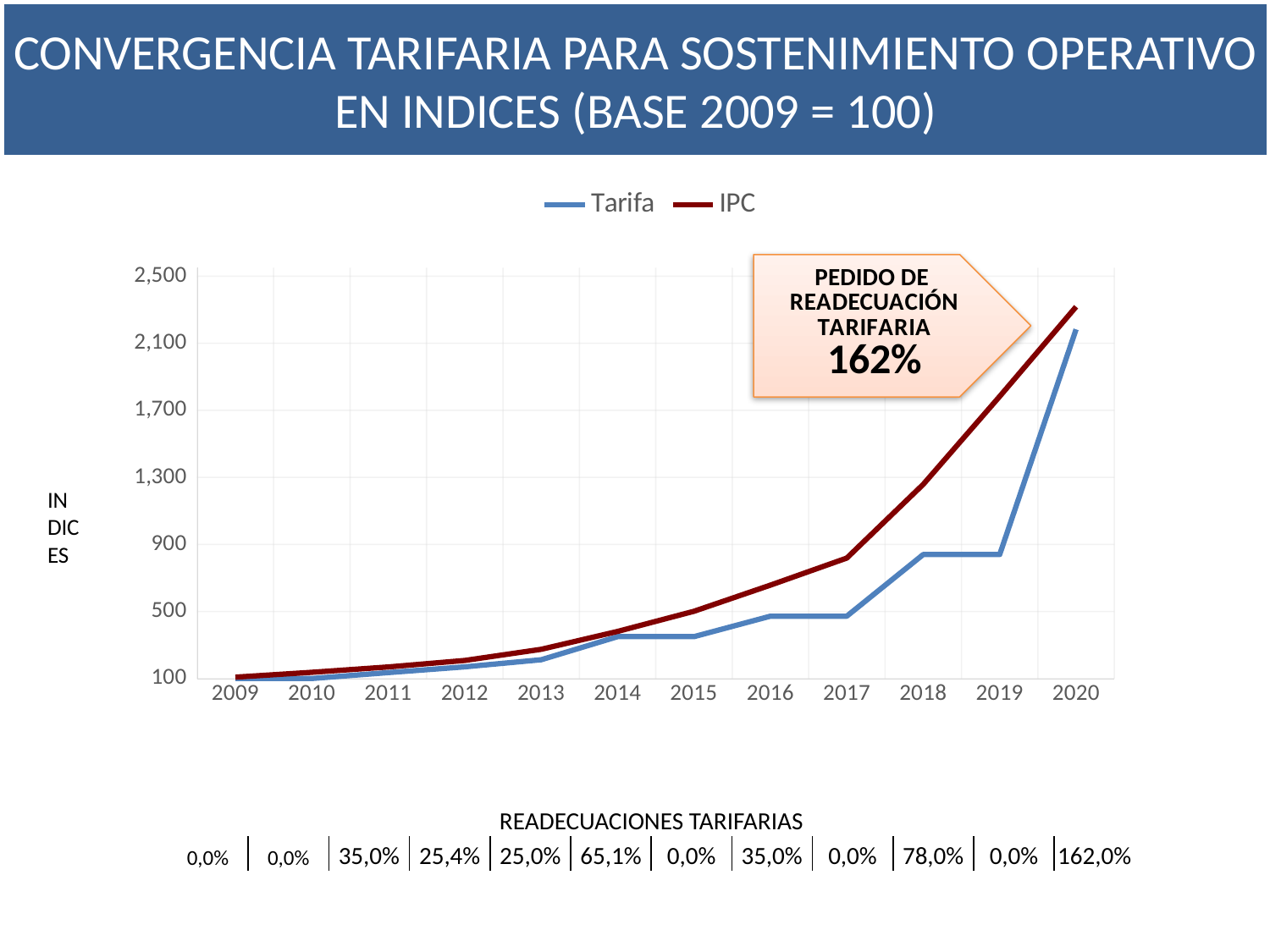

# CONVERGENCIA TARIFARIA PARA SOSTENIMIENTO OPERATIVO EN INDICES (BASE 2009 = 100)

### Chart

| Category | Tarifa | IPC |
|---|---|---|
| 2009 | 100.0 | 107.7553009992688 |
| 2010 | 100.0 | 136.88033146478205 |
| 2011 | 135.0 | 168.73994638069726 |
| 2012 | 169.317 | 207.5603217158177 |
| 2013 | 211.64625 | 273.8630270533757 |
| 2014 | 349.372545528825 | 380.6921764562513 |
| 2015 | 349.372545528825 | 500.8725322934441 |
| 2016 | 471.6529364639138 | 656.6046072707105 |
| 2017 | 471.6529364639138 | 818.3348361445152 |
| 2018 | 839.5422269057655 | 1257.8738329671799 |
| 2019 | 839.5422269057655 | 1782.8162836077481 |
| 2020 | 2182.809789954993 | 2317.661168690071 |
INDICES
| READECUACIONES TARIFARIAS |  |  |  |  |  |  |  |  |  |  |  |
| --- | --- | --- | --- | --- | --- | --- | --- | --- | --- | --- | --- |
| 0,0% | 0,0% | 35,0% | 25,4% | 25,0% | 65,1% | 0,0% | 35,0% | 0,0% | 78,0% | 0,0% | 162,0% |